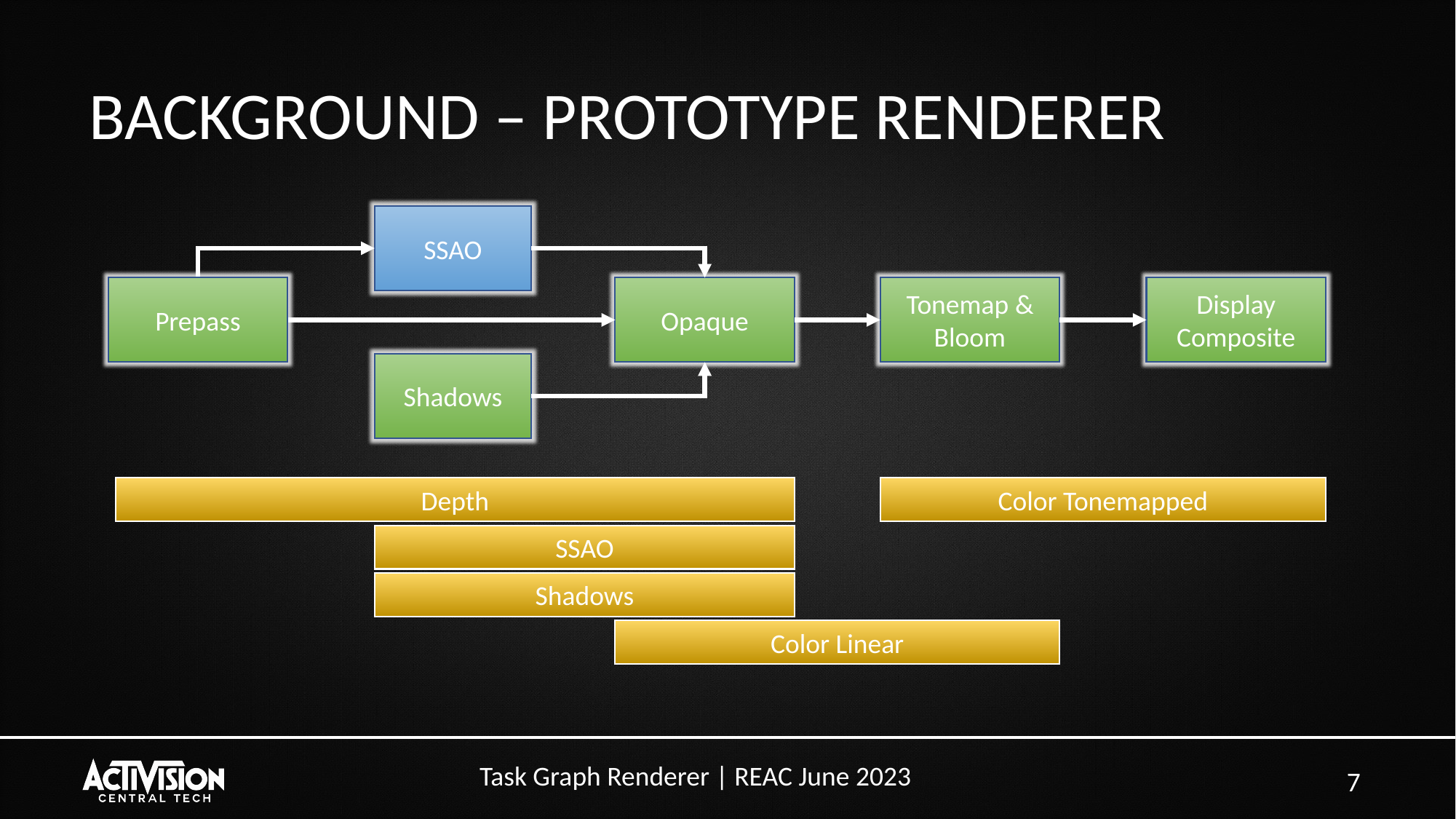

# BACKGROUND – PROTOTYPE RENDERER
SSAO

Prepass
Opaque
Tonemap & Bloom
Display Composite
Shadows
Depth
Color Tonemapped
SSAO
Shadows
Color Linear
7